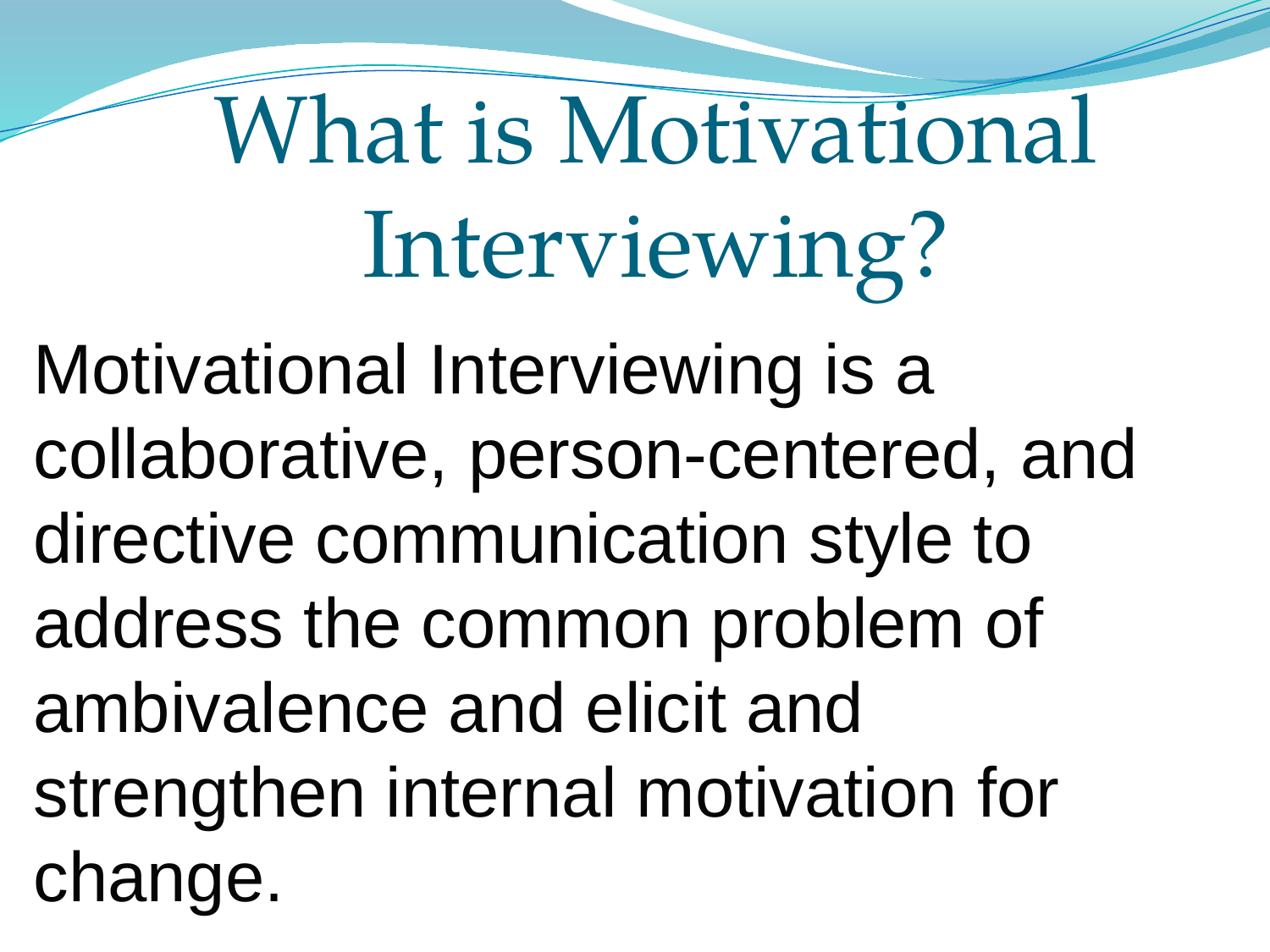

What is Motivational Interviewing?
Motivational Interviewing is a collaborative, person-centered, and directive communication style to address the common problem of ambivalence and elicit and strengthen internal motivation for change.